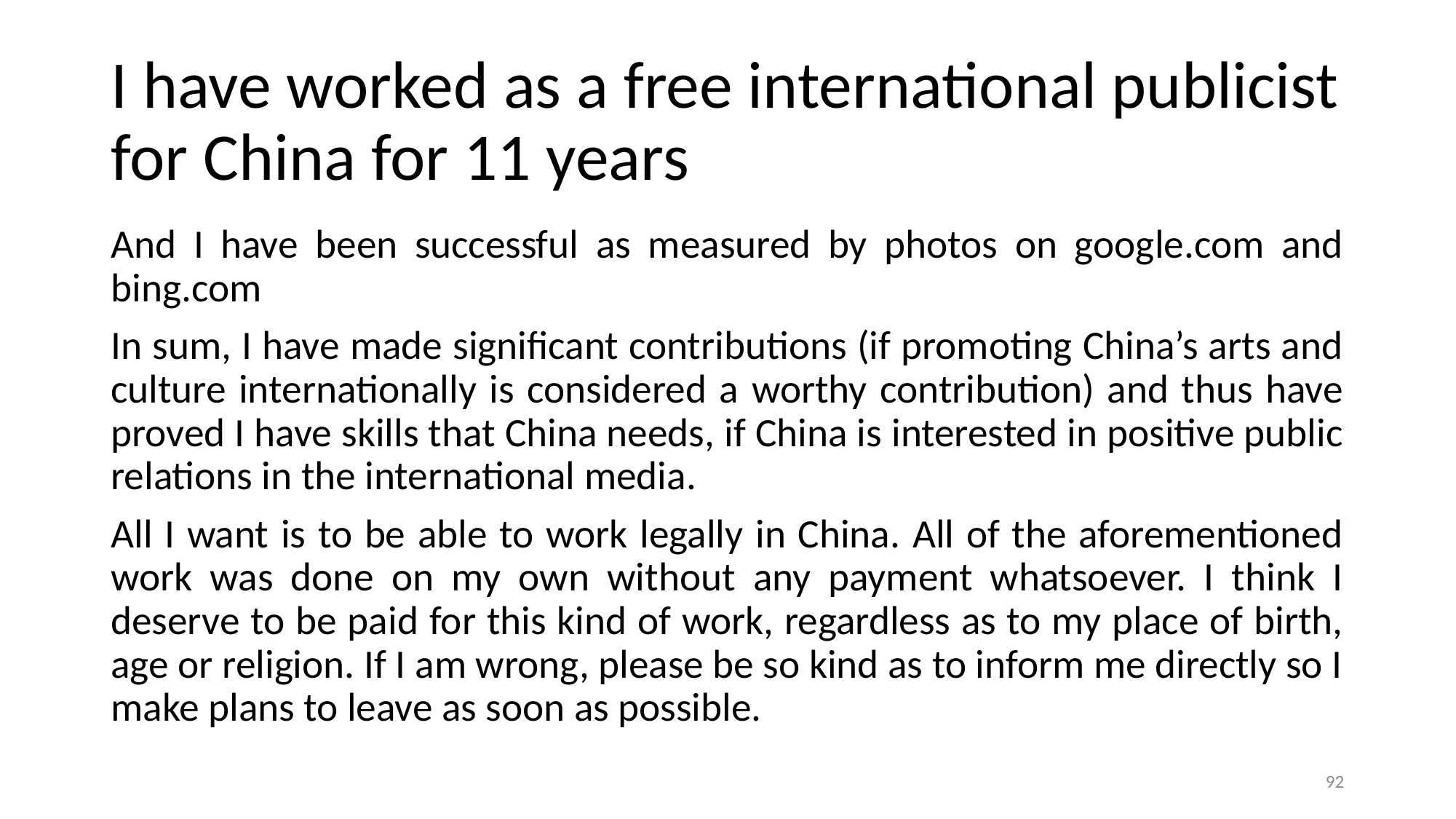

# I have worked as a free international publicist for China for 11 years
And I have been successful as measured by photos on google.com and bing.com
In sum, I have made significant contributions (if promoting China’s arts and culture internationally is considered a worthy contribution) and thus have proved I have skills that China needs, if China is interested in positive public relations in the international media.
All I want is to be able to work legally in China. All of the aforementioned work was done on my own without any payment whatsoever. I think I deserve to be paid for this kind of work, regardless as to my place of birth, age or religion. If I am wrong, please be so kind as to inform me directly so I make plans to leave as soon as possible.

92